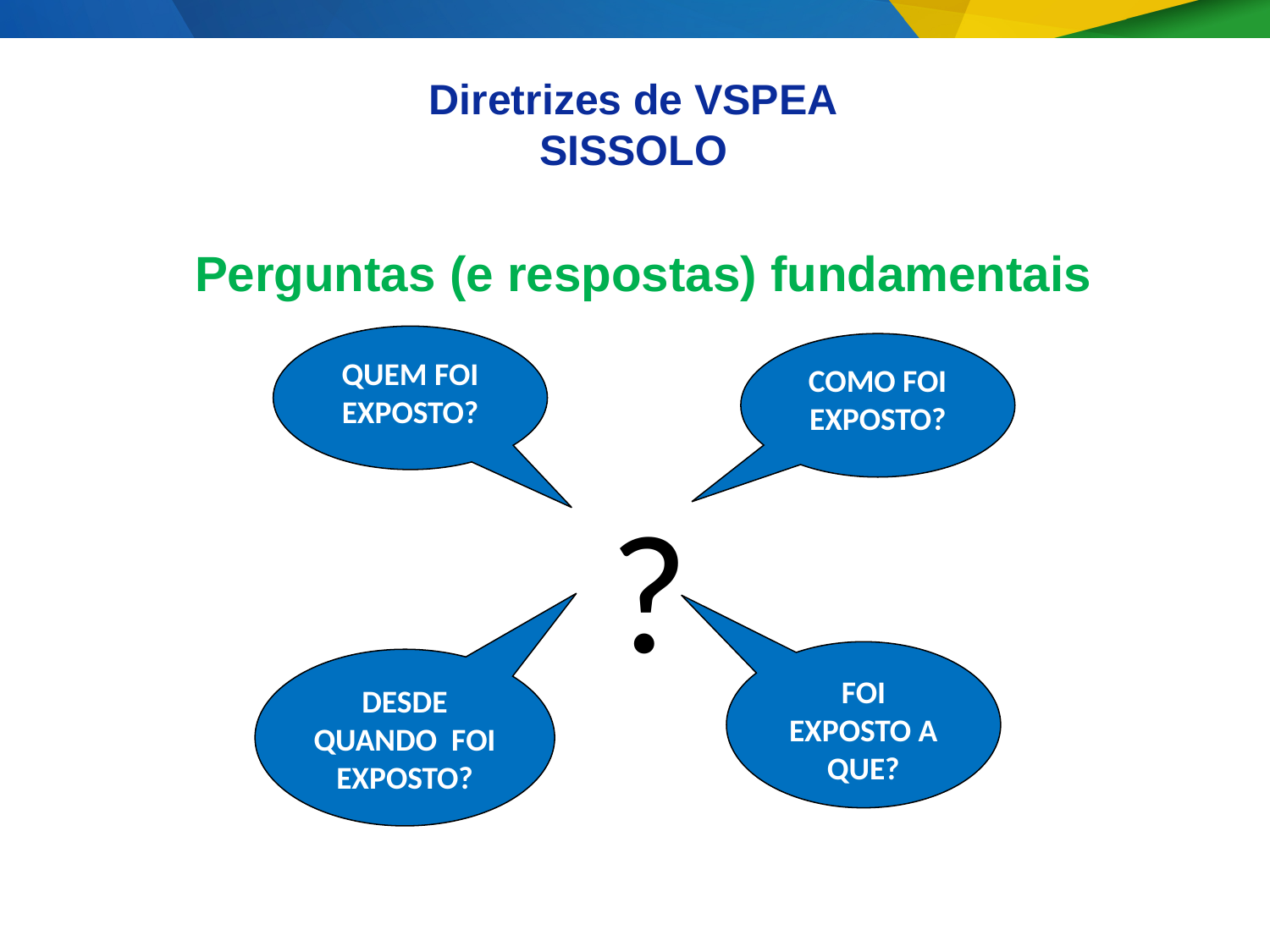

Diretrizes de VSPEA
SISSOLO
Perguntas (e respostas) fundamentais
QUEM FOI EXPOSTO?
COMO FOI EXPOSTO?
?
FOI EXPOSTO A QUE?
DESDE QUANDO  FOI EXPOSTO?